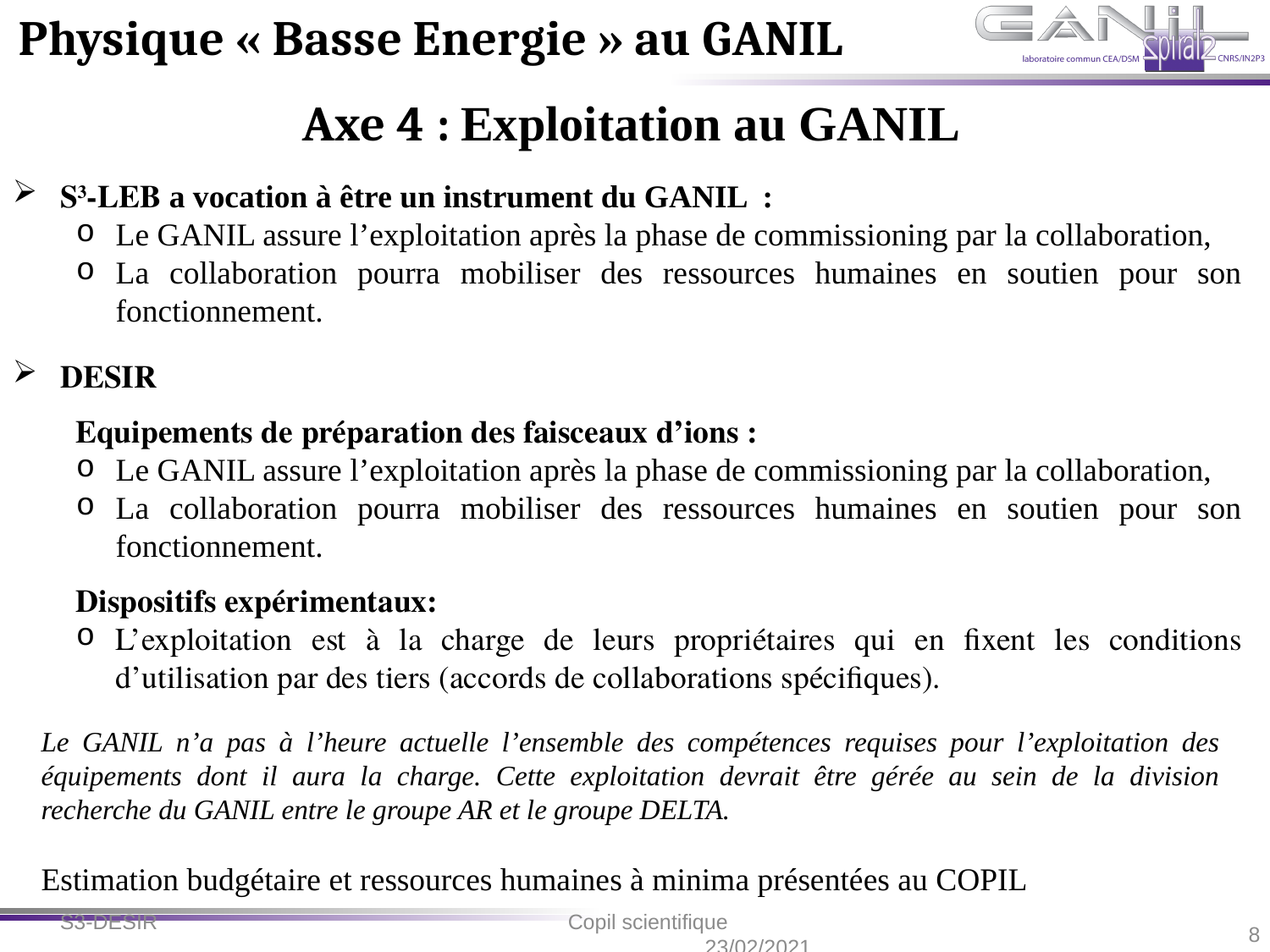

Physique « Basse Energie » au GANIL
Axe 4 : Exploitation au GANIL
S3-LEB a vocation à être un instrument du GANIL  :
Le GANIL assure l’exploitation après la phase de commissioning par la collaboration,
La collaboration pourra mobiliser des ressources humaines en soutien pour son fonctionnement.

DESIR

Equipements de préparation des faisceaux d’ions :
Le GANIL assure l’exploitation après la phase de commissioning par la collaboration,
La collaboration pourra mobiliser des ressources humaines en soutien pour son fonctionnement.

Dispositifs expérimentaux:
L’exploitation est à la charge de leurs propriétaires qui en fixent les conditions d’utilisation par des tiers (accords de collaborations spécifiques).
Le GANIL n’a pas à l’heure actuelle l’ensemble des compétences requises pour l’exploitation des équipements dont il aura la charge. Cette exploitation devrait être gérée au sein de la division recherche du GANIL entre le groupe AR et le groupe DELTA.

Estimation budgétaire et ressources humaines à minima présentées au COPIL
8
S3-DESIR				Copil scientifique						23/02/2021